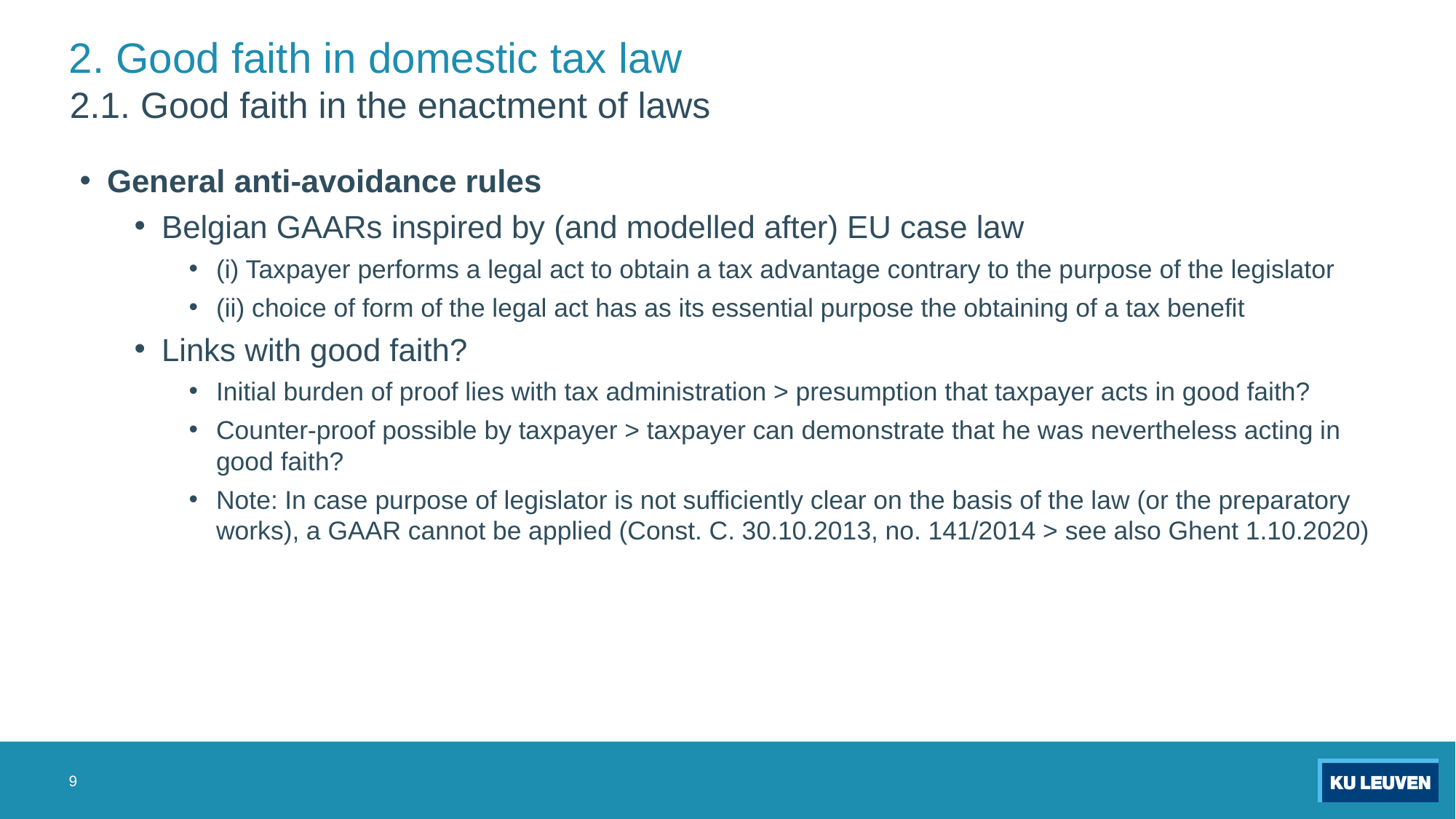

# 2. Good faith in domestic tax law
2.1. Good faith in the enactment of laws
General anti-avoidance rules
Belgian GAARs inspired by (and modelled after) EU case law
(i) Taxpayer performs a legal act to obtain a tax advantage contrary to the purpose of the legislator
(ii) choice of form of the legal act has as its essential purpose the obtaining of a tax benefit
Links with good faith?
Initial burden of proof lies with tax administration > presumption that taxpayer acts in good faith?
Counter-proof possible by taxpayer > taxpayer can demonstrate that he was nevertheless acting in good faith?
Note: In case purpose of legislator is not sufficiently clear on the basis of the law (or the preparatory works), a GAAR cannot be applied (Const. C. 30.10.2013, no. 141/2014 > see also Ghent 1.10.2020)

9